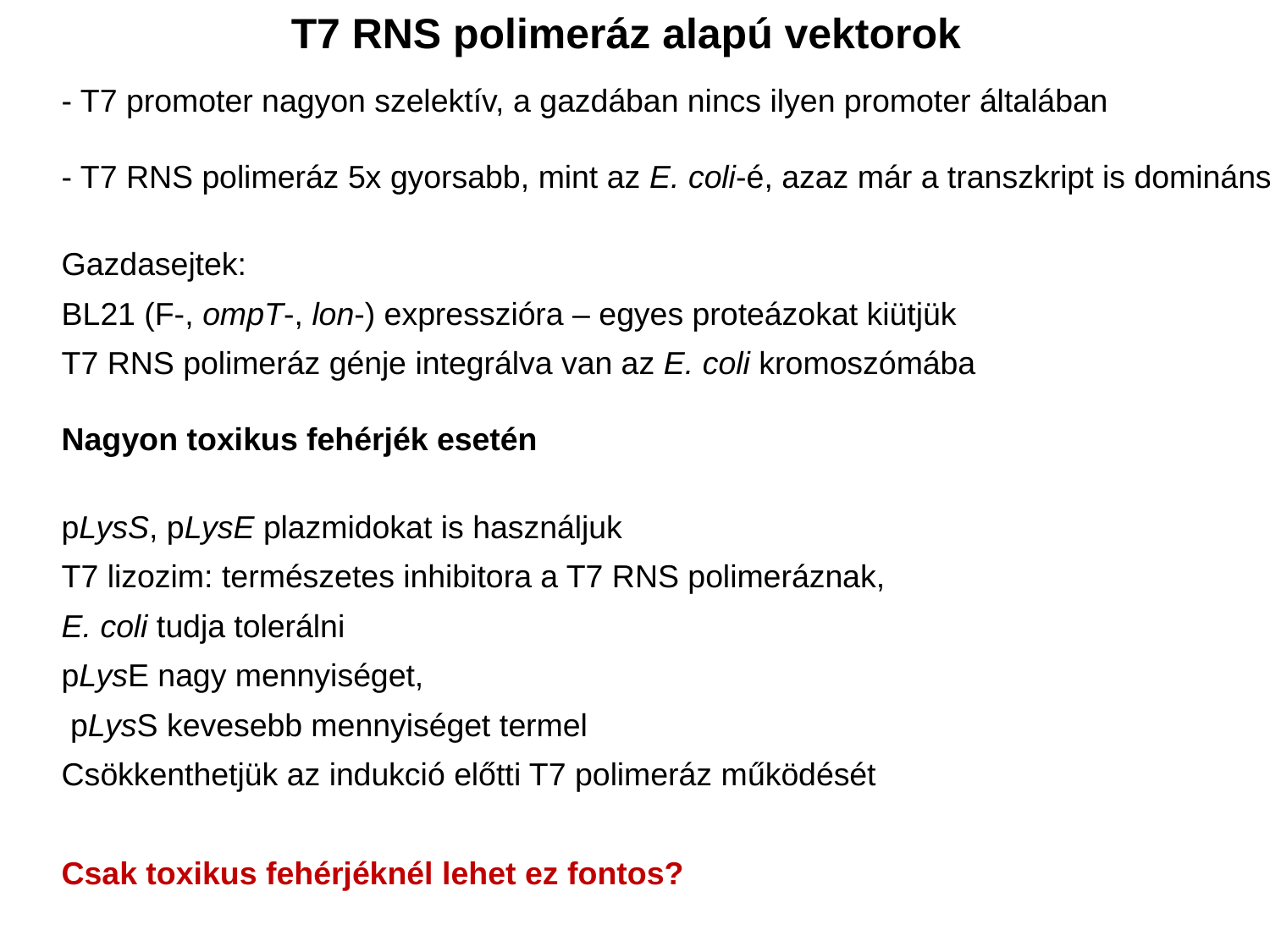

T7 RNS polimeráz alapú vektorok
- T7 promoter nagyon szelektív, a gazdában nincs ilyen promoter általában

- T7 RNS polimeráz 5x gyorsabb, mint az E. coli-é, azaz már a transzkript is domináns

Gazdasejtek:
BL21 (F-, ompT-, lon-) expresszióra – egyes proteázokat kiütjük
T7 RNS polimeráz génje integrálva van az E. coli kromoszómába

Nagyon toxikus fehérjék esetén

pLysS, pLysE plazmidokat is használjuk
T7 lizozim: természetes inhibitora a T7 RNS polimeráznak,
E. coli tudja tolerálni
pLysE nagy mennyiséget,
 pLysS kevesebb mennyiséget termel
Csökkenthetjük az indukció előtti T7 polimeráz működését

Csak toxikus fehérjéknél lehet ez fontos?